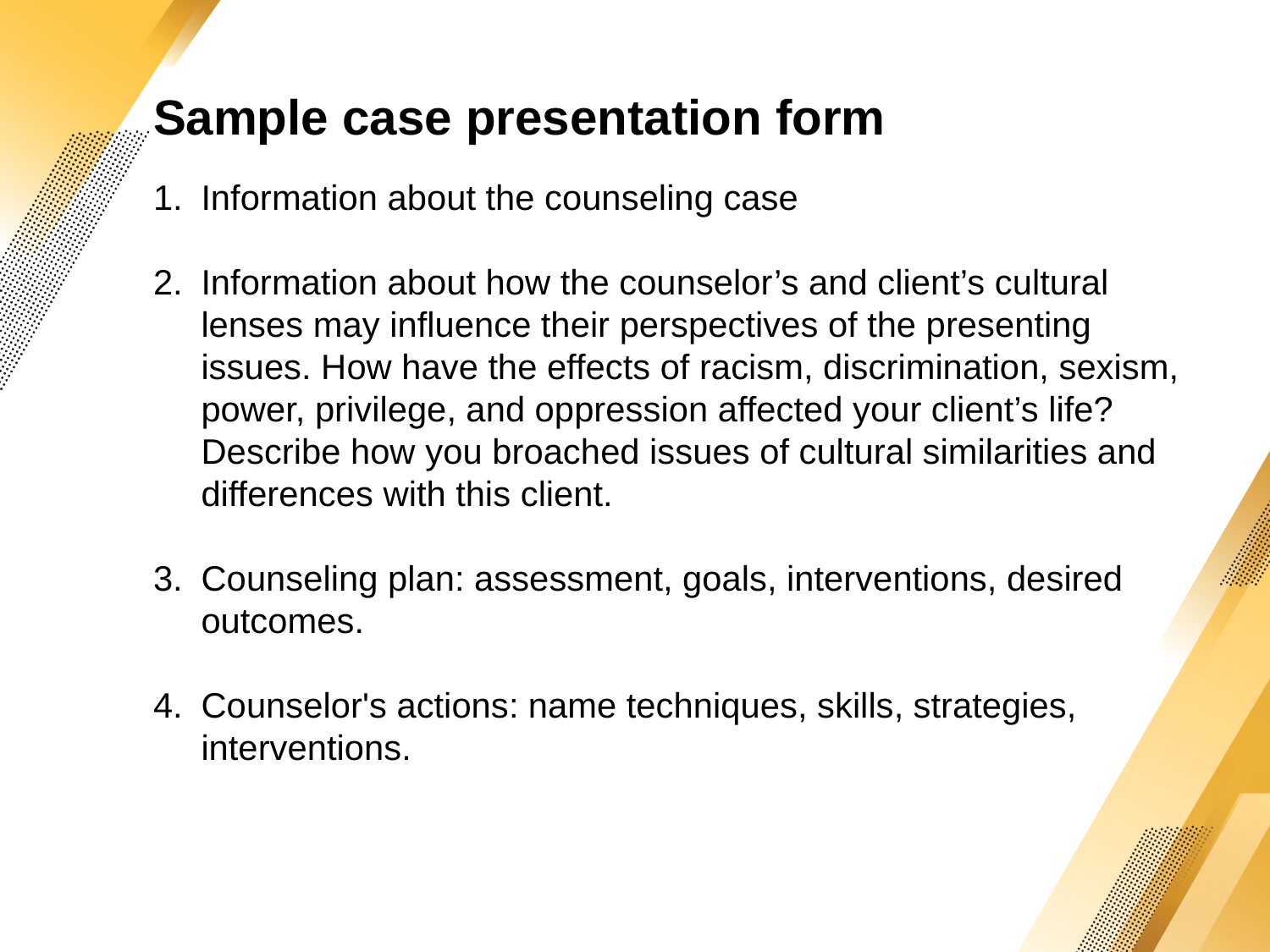

Sample case presentation form
Information about the counseling case
Information about how the counselor’s and client’s cultural lenses may influence their perspectives of the presenting issues. How have the effects of racism, discrimination, sexism, power, privilege, and oppression affected your client’s life? Describe how you broached issues of cultural similarities and differences with this client.

Counseling plan: assessment, goals, interventions, desired outcomes.

Counselor's actions: name techniques, skills, strategies, interventions.